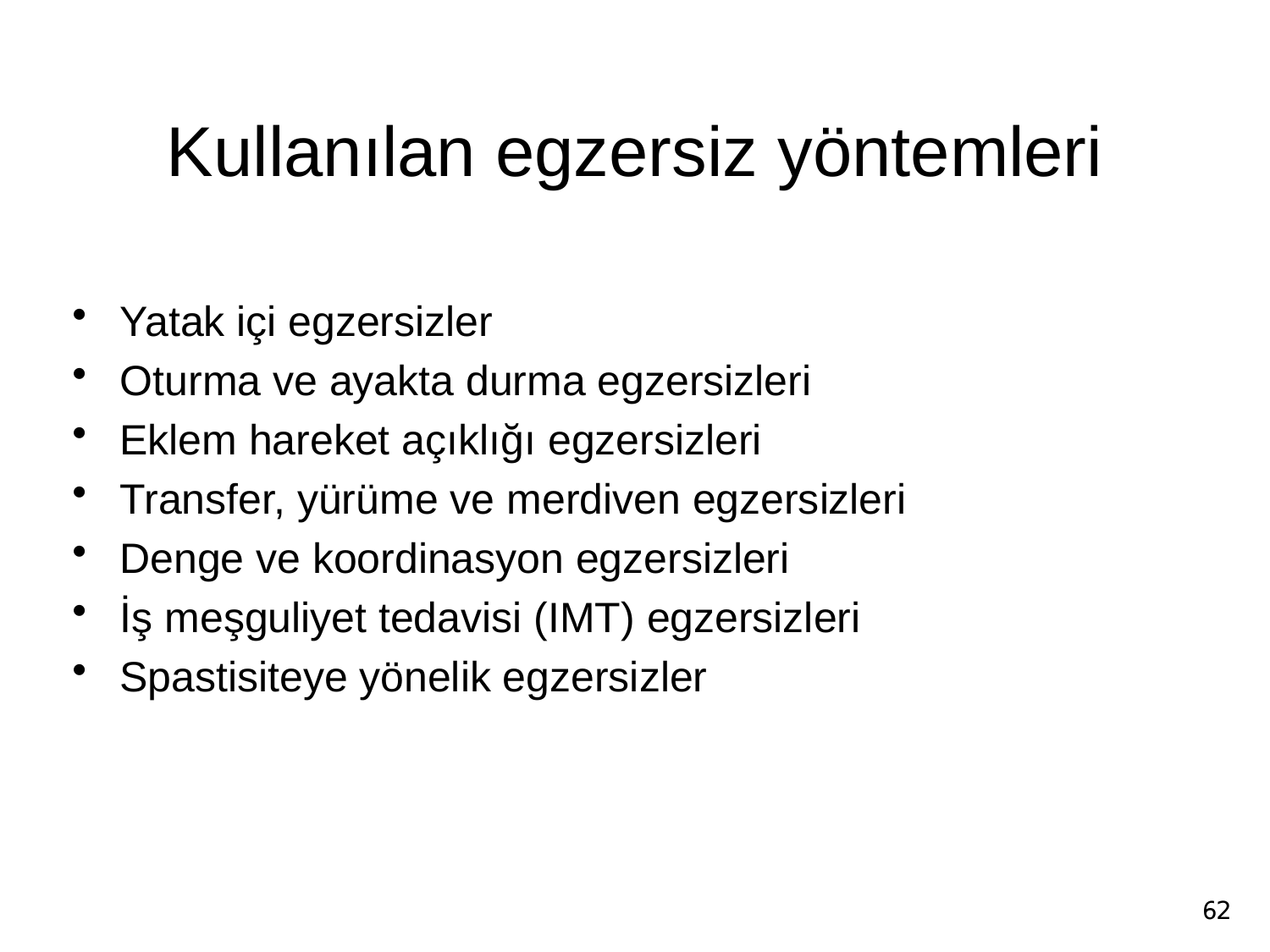

Kullanılan egzersiz yöntemleri
Yatak içi egzersizler
Oturma ve ayakta durma egzersizleri
Eklem hareket açıklığı egzersizleri
Transfer, yürüme ve merdiven egzersizleri
Denge ve koordinasyon egzersizleri
İş meşguliyet tedavisi (IMT) egzersizleri
Spastisiteye yönelik egzersizler

62